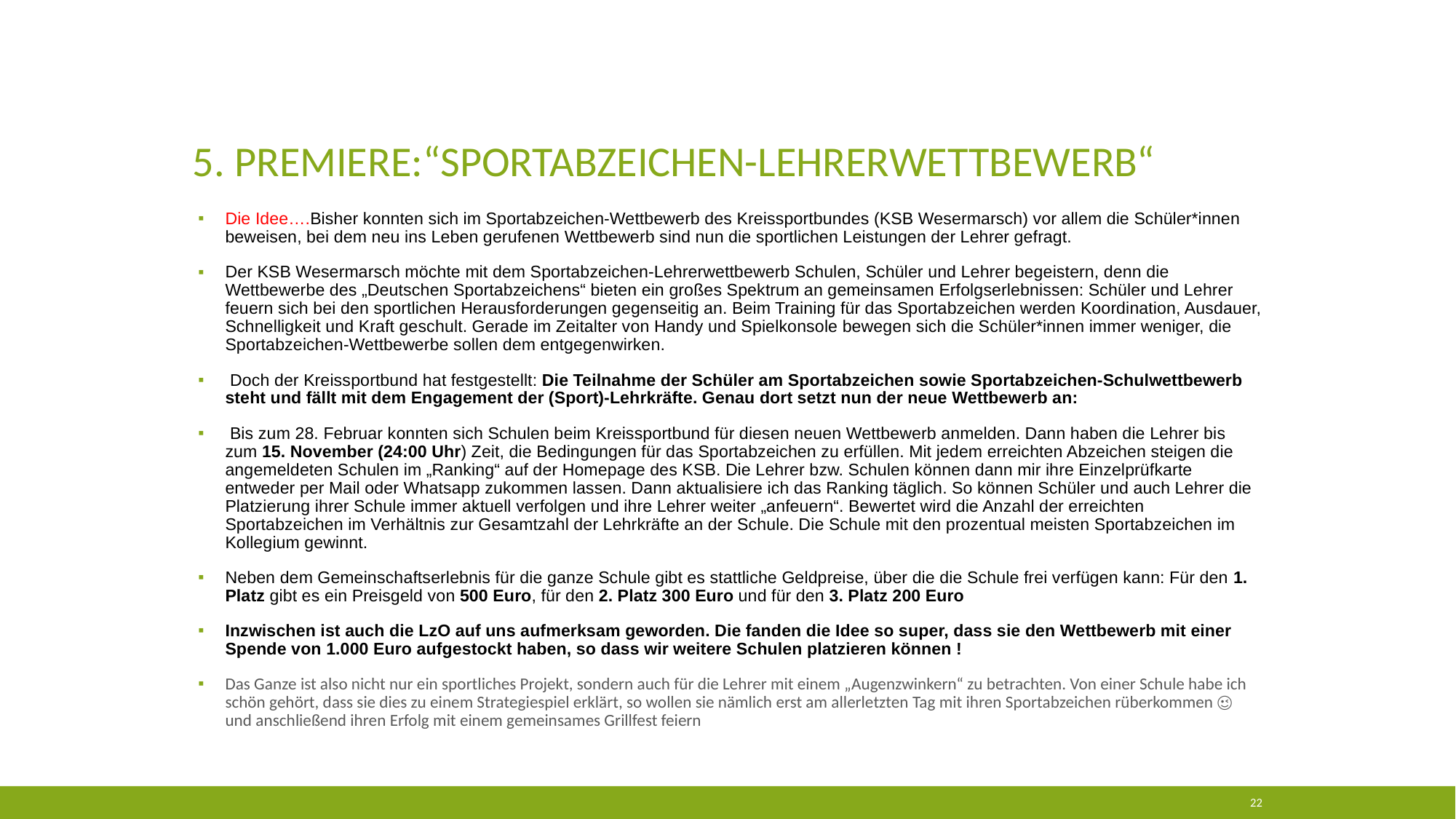

# 5. Premiere:“Sportabzeichen-Lehrerwettbewerb“
Die Idee….Bisher konnten sich im Sportabzeichen-Wettbewerb des Kreissportbundes (KSB Wesermarsch) vor allem die Schüler*innen beweisen, bei dem neu ins Leben gerufenen Wettbewerb sind nun die sportlichen Leistungen der Lehrer gefragt.
Der KSB Wesermarsch möchte mit dem Sportabzeichen-Lehrerwettbewerb Schulen, Schüler und Lehrer begeistern, denn die Wettbewerbe des „Deutschen Sportabzeichens“ bieten ein großes Spektrum an gemeinsamen Erfolgserlebnissen: Schüler und Lehrer feuern sich bei den sportlichen Herausforderungen gegenseitig an. Beim Training für das Sportabzeichen werden Koordination, Ausdauer, Schnelligkeit und Kraft geschult. Gerade im Zeitalter von Handy und Spielkonsole bewegen sich die Schüler*innen immer weniger, die Sportabzeichen-Wettbewerbe sollen dem entgegenwirken.
 Doch der Kreissportbund hat festgestellt: Die Teilnahme der Schüler am Sportabzeichen sowie Sportabzeichen-Schulwettbewerb steht und fällt mit dem Engagement der (Sport)-Lehrkräfte. Genau dort setzt nun der neue Wettbewerb an:
 Bis zum 28. Februar konnten sich Schulen beim Kreissportbund für diesen neuen Wettbewerb anmelden. Dann haben die Lehrer bis zum 15. November (24:00 Uhr) Zeit, die Bedingungen für das Sportabzeichen zu erfüllen. Mit jedem erreichten Abzeichen steigen die angemeldeten Schulen im „Ranking“ auf der Homepage des KSB. Die Lehrer bzw. Schulen können dann mir ihre Einzelprüfkarte entweder per Mail oder Whatsapp zukommen lassen. Dann aktualisiere ich das Ranking täglich. So können Schüler und auch Lehrer die Platzierung ihrer Schule immer aktuell verfolgen und ihre Lehrer weiter „anfeuern“. Bewertet wird die Anzahl der erreichten Sportabzeichen im Verhältnis zur Gesamtzahl der Lehrkräfte an der Schule. Die Schule mit den prozentual meisten Sportabzeichen im Kollegium gewinnt.
Neben dem Gemeinschaftserlebnis für die ganze Schule gibt es stattliche Geldpreise, über die die Schule frei verfügen kann: Für den 1. Platz gibt es ein Preisgeld von 500 Euro, für den 2. Platz 300 Euro und für den 3. Platz 200 Euro
Inzwischen ist auch die LzO auf uns aufmerksam geworden. Die fanden die Idee so super, dass sie den Wettbewerb mit einer Spende von 1.000 Euro aufgestockt haben, so dass wir weitere Schulen platzieren können !
Das Ganze ist also nicht nur ein sportliches Projekt, sondern auch für die Lehrer mit einem „Augenzwinkern“ zu betrachten. Von einer Schule habe ich schön gehört, dass sie dies zu einem Strategiespiel erklärt, so wollen sie nämlich erst am allerletzten Tag mit ihren Sportabzeichen rüberkommen 😉  und anschließend ihren Erfolg mit einem gemeinsames Grillfest feiern

22